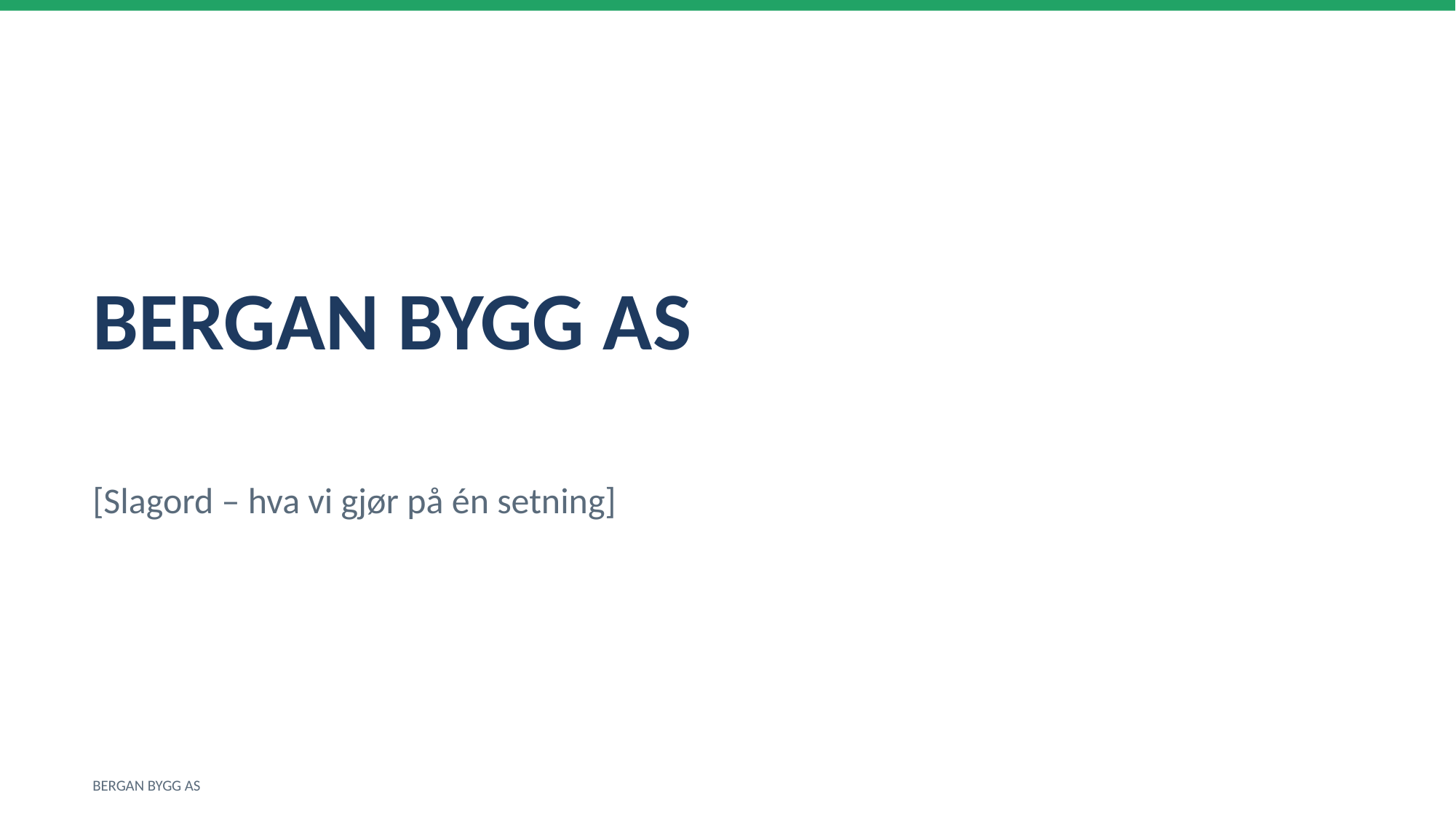

BERGAN BYGG AS
[Slagord – hva vi gjør på én setning]
BERGAN BYGG AS